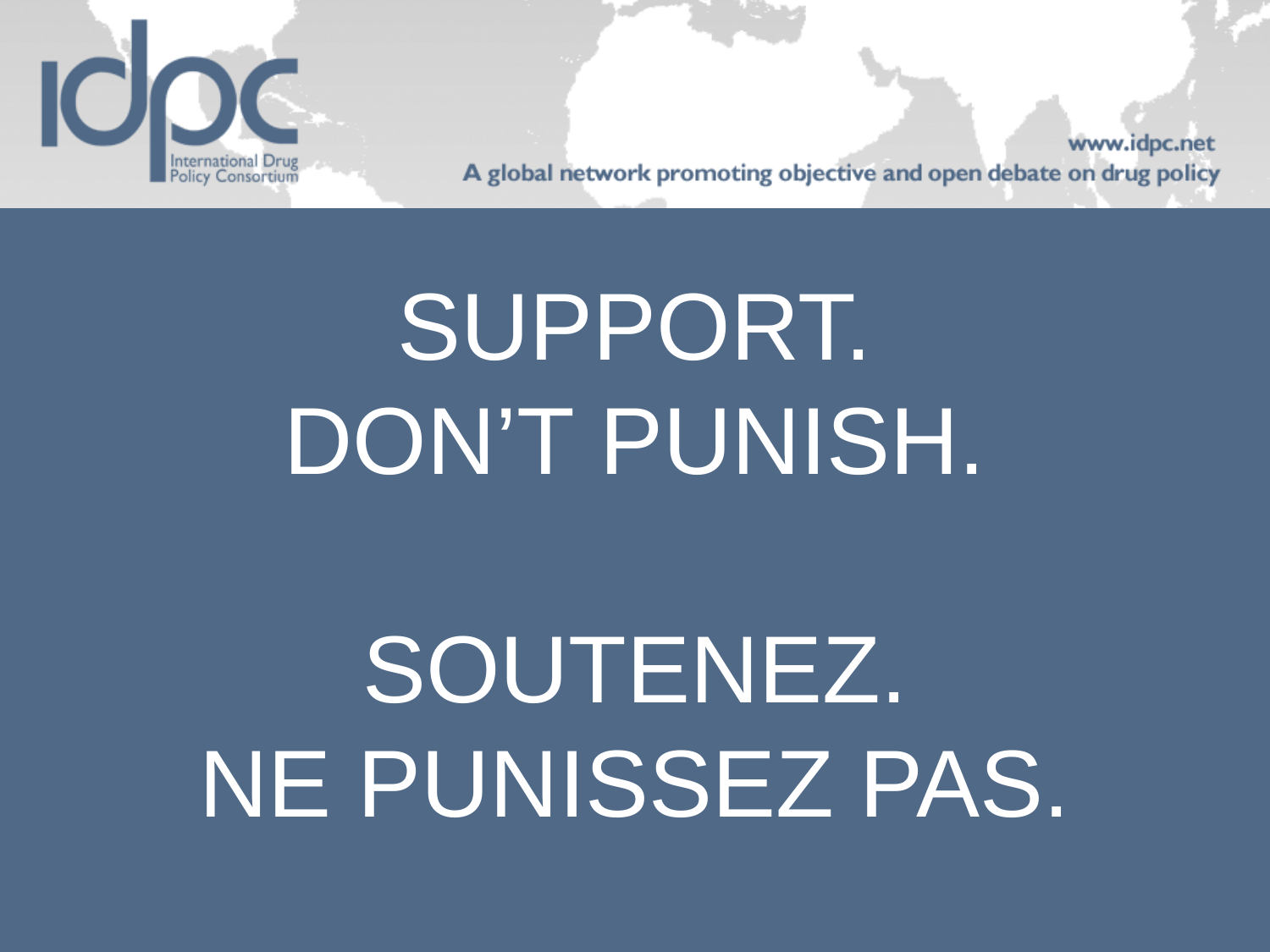

SUPPORT.
DON’T PUNISH.

SOUTENEZ.
NE PUNISSEZ PAS.